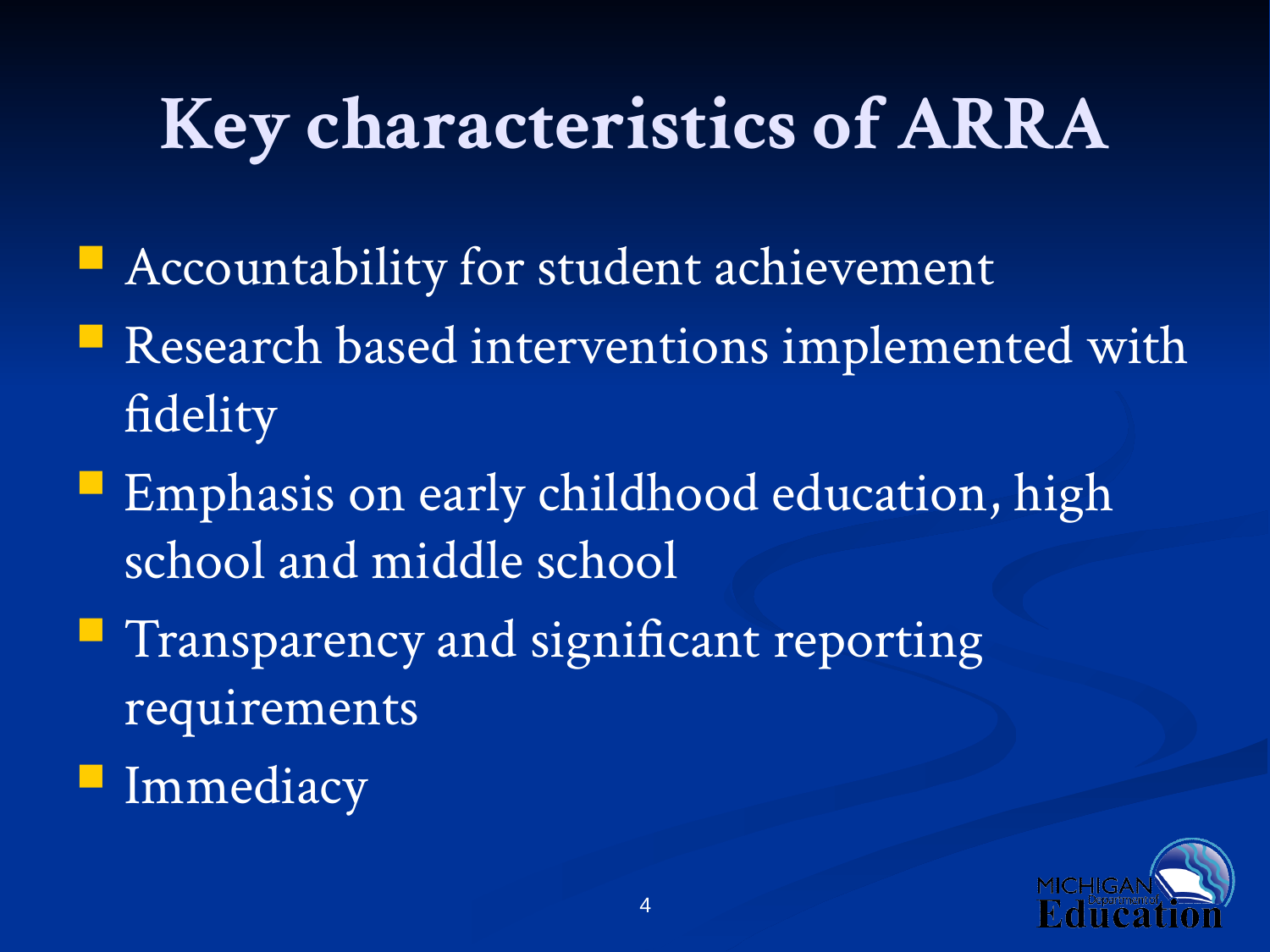

# Key characteristics of ARRA
Accountability for student achievement
Research based interventions implemented with fidelity
Emphasis on early childhood education, high school and middle school
Transparency and significant reporting requirements
Immediacy

4